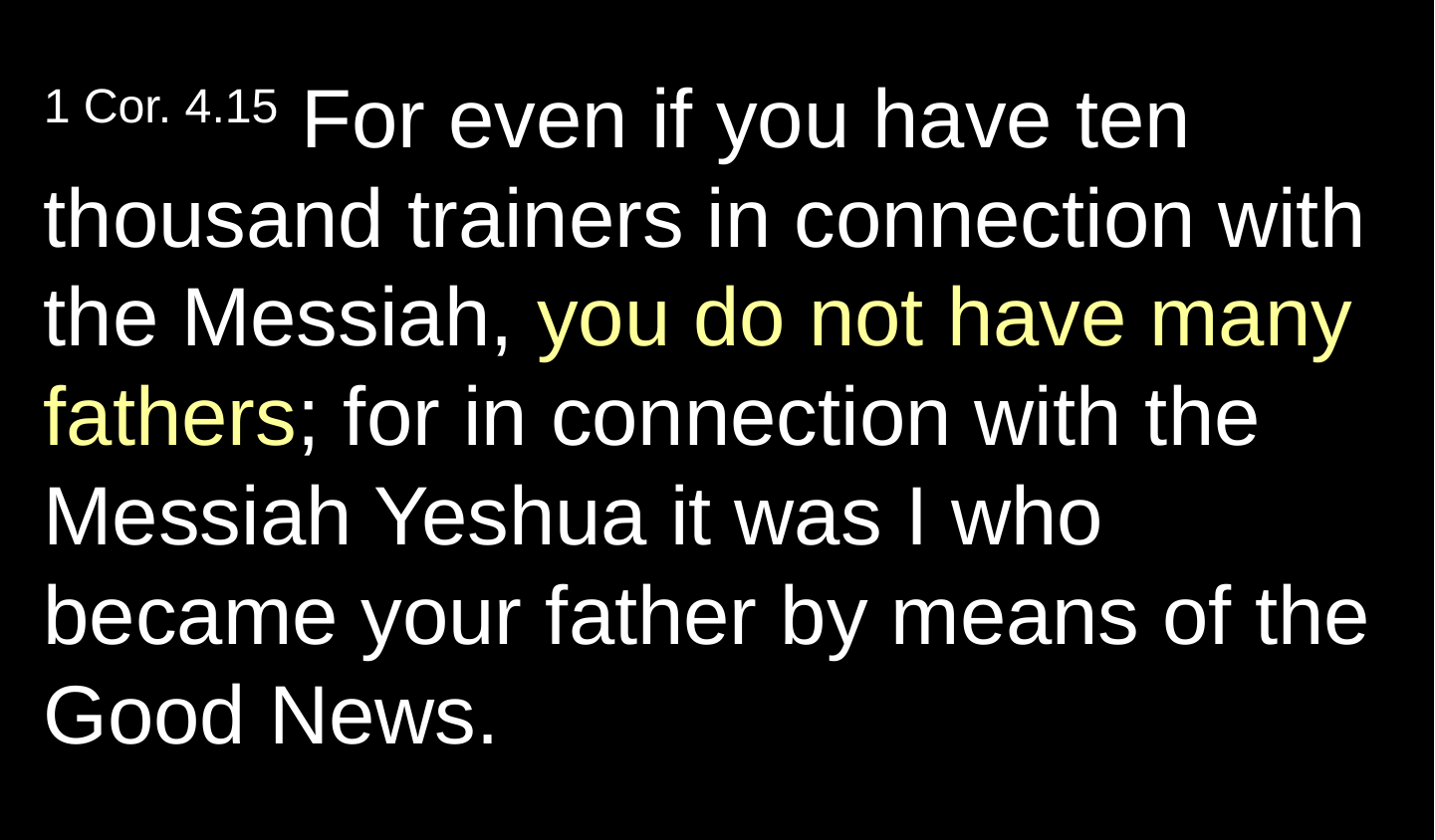

1 Cor. 4.15 For even if you have ten thousand trainers in connection with the Messiah, you do not have many fathers; for in connection with the Messiah Yeshua it was I who became your father by means of the Good News.